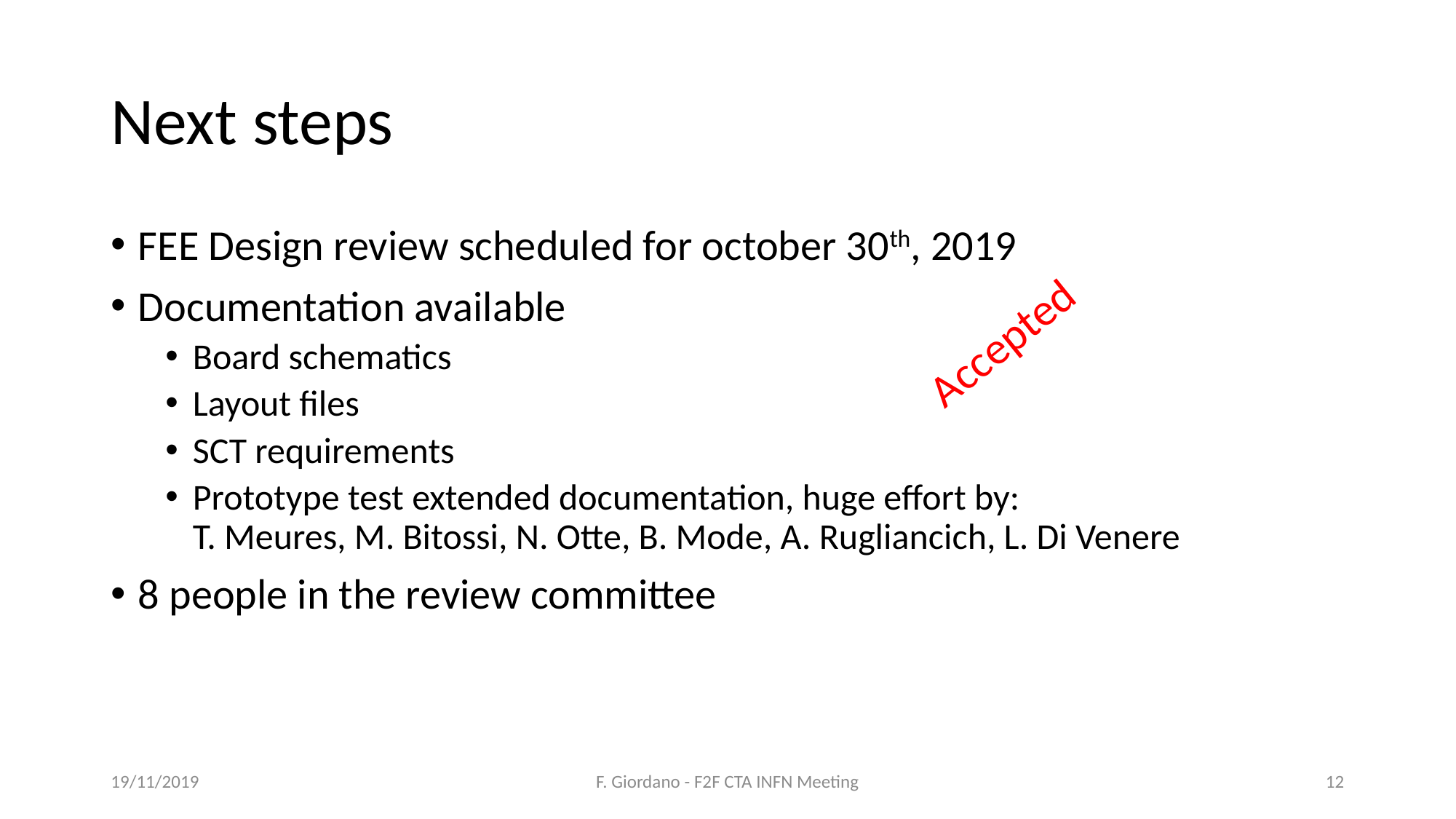

# Next steps
FEE Design review scheduled for october 30th, 2019
Documentation available
Board schematics
Layout files
SCT requirements
Prototype test extended documentation, huge effort by:
T. Meures, M. Bitossi, N. Otte, B. Mode, A. Rugliancich, L. Di Venere
8 people in the review committee

Accepted
19/11/2019
F. Giordano - F2F CTA INFN Meeting
12